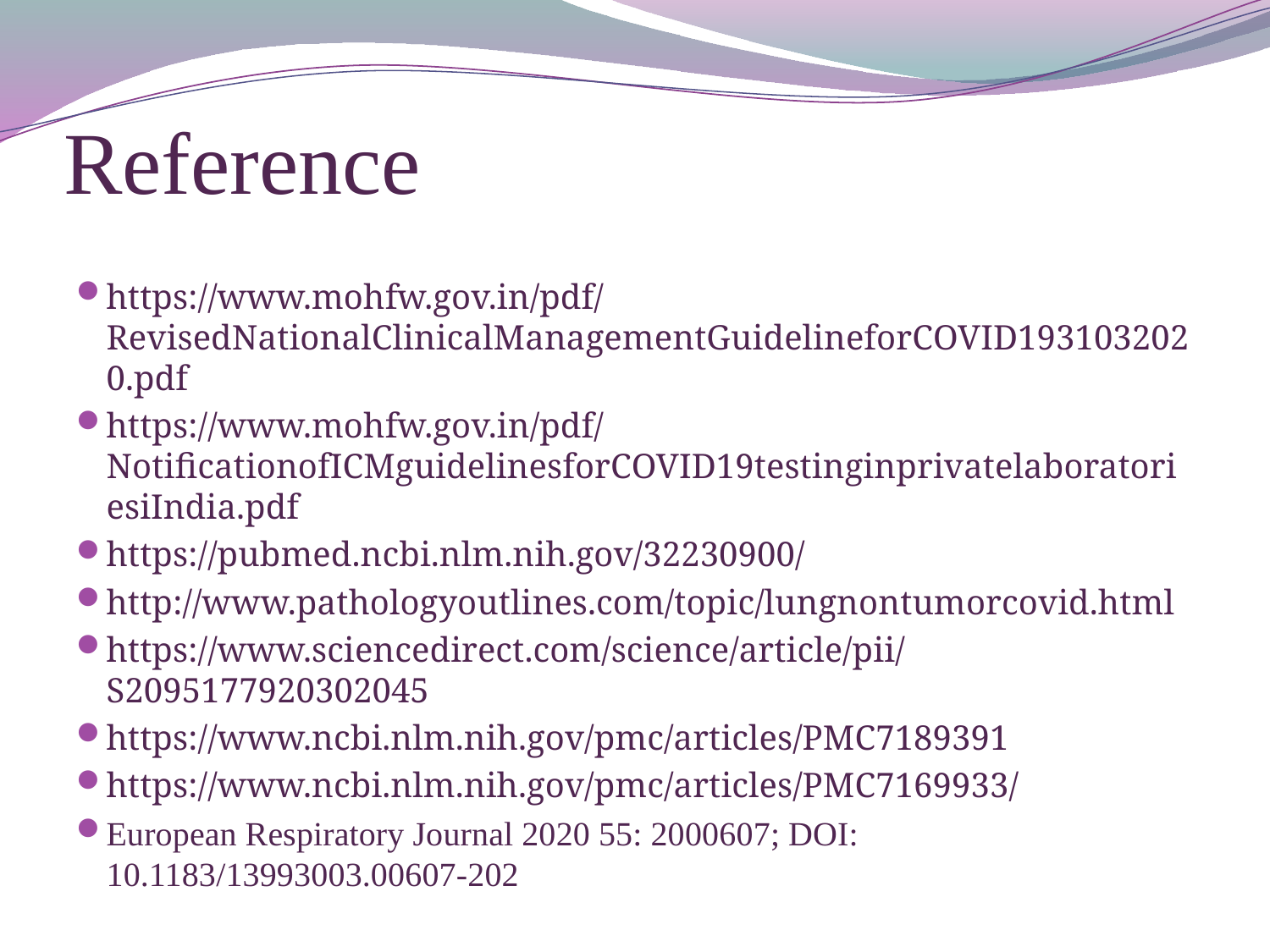

# Reference
https://www.mohfw.gov.in/pdf/RevisedNationalClinicalManagementGuidelineforCOVID1931032020.pdf
https://www.mohfw.gov.in/pdf/NotificationofICMguidelinesforCOVID19testinginprivatelaboratoriesiIndia.pdf
https://pubmed.ncbi.nlm.nih.gov/32230900/
http://www.pathologyoutlines.com/topic/lungnontumorcovid.html
https://www.sciencedirect.com/science/article/pii/S2095177920302045
https://www.ncbi.nlm.nih.gov/pmc/articles/PMC7189391
https://www.ncbi.nlm.nih.gov/pmc/articles/PMC7169933/
European Respiratory Journal 2020 55: 2000607; DOI: 10.1183/13993003.00607-202